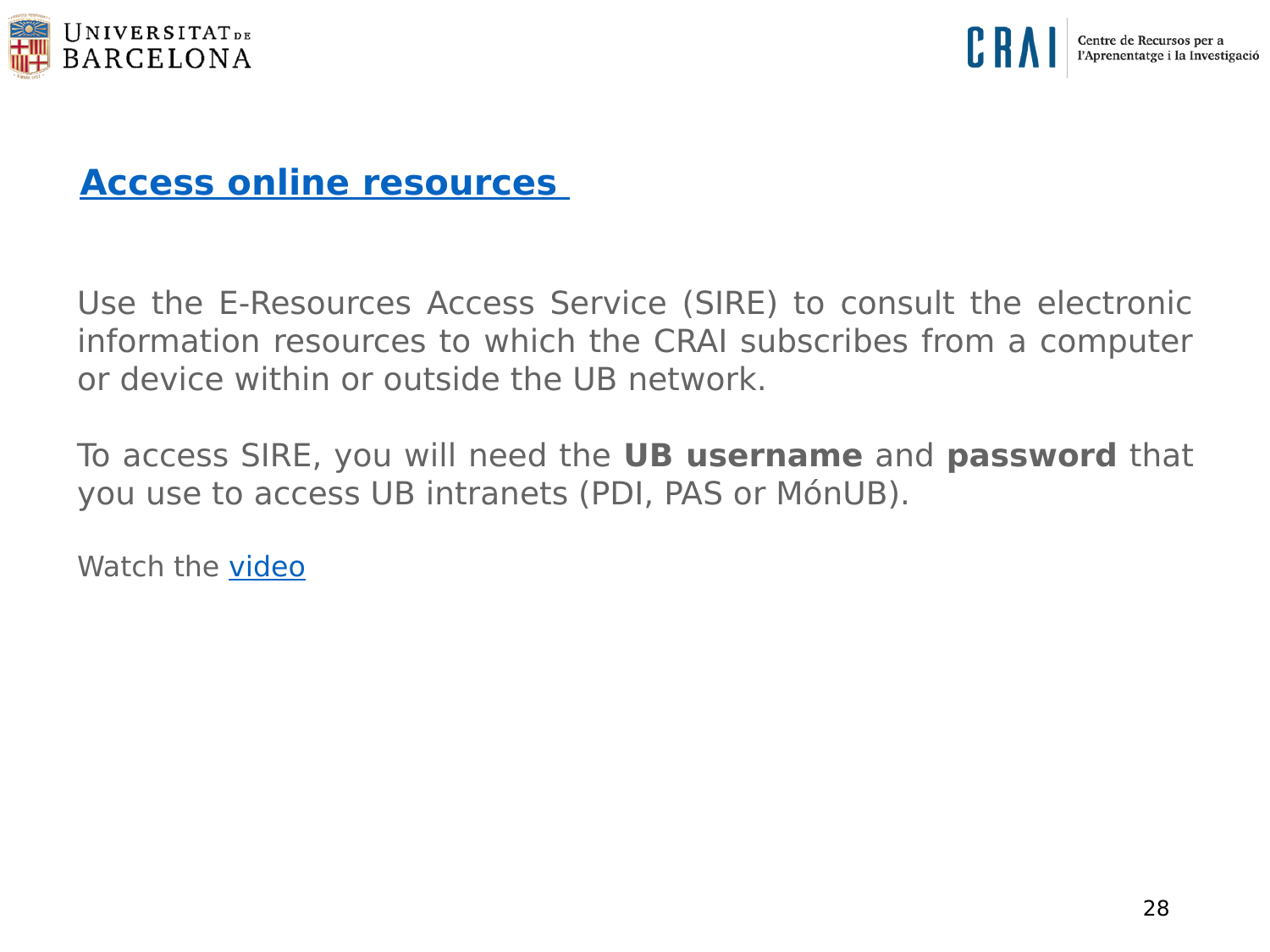

Access online resources
Use the E-Resources Access Service (SIRE) to consult the electronic information resources to which the CRAI subscribes from a computer or device within or outside the UB network.

To access SIRE, you will need the UB username and password that you use to access UB intranets (PDI, PAS or MónUB).

Watch the video

28